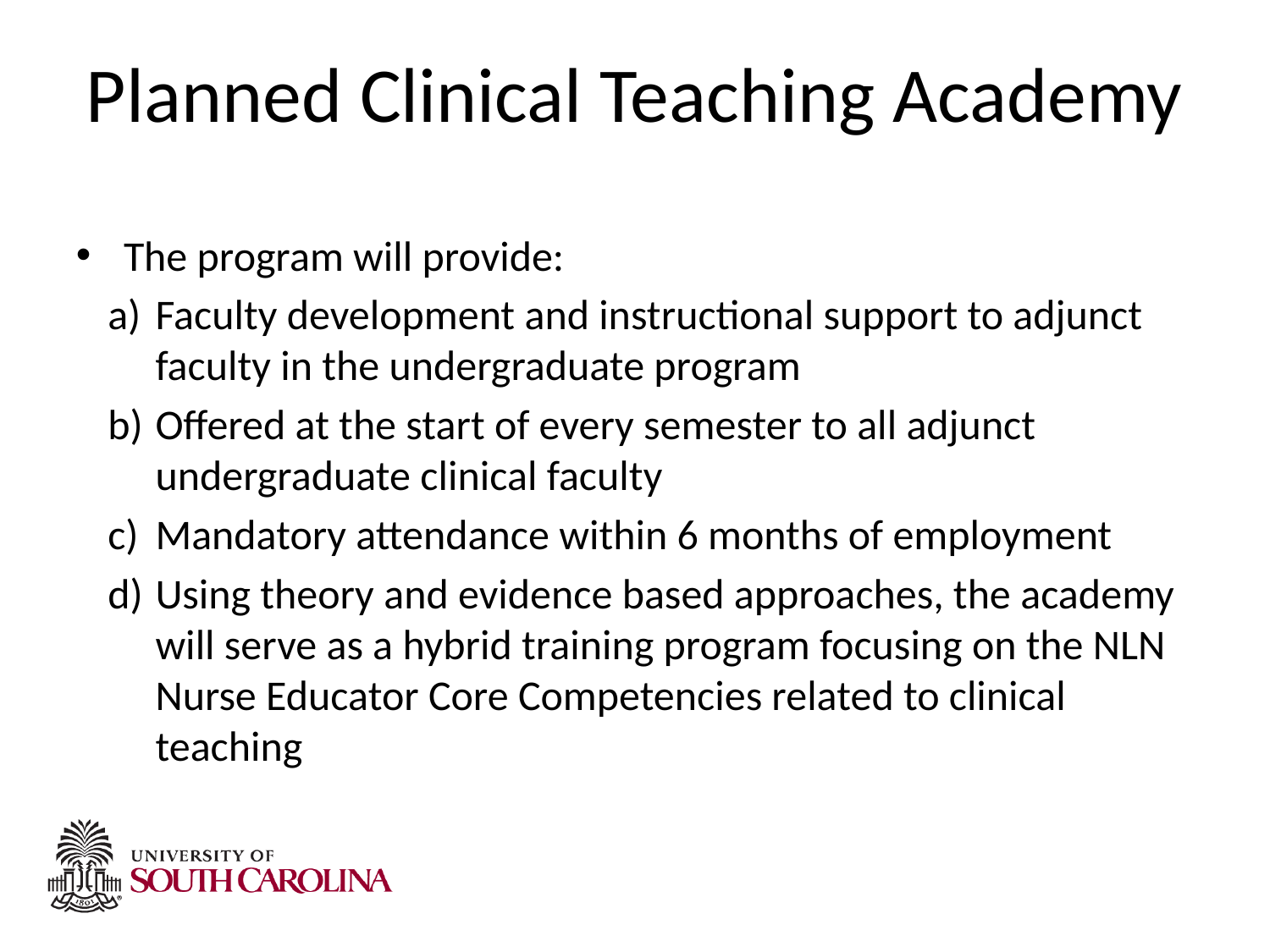

# Planned Clinical Teaching Academy
The program will provide:
Faculty development and instructional support to adjunct faculty in the undergraduate program
Offered at the start of every semester to all adjunct undergraduate clinical faculty
Mandatory attendance within 6 months of employment
Using theory and evidence based approaches, the academy will serve as a hybrid training program focusing on the NLN Nurse Educator Core Competencies related to clinical teaching